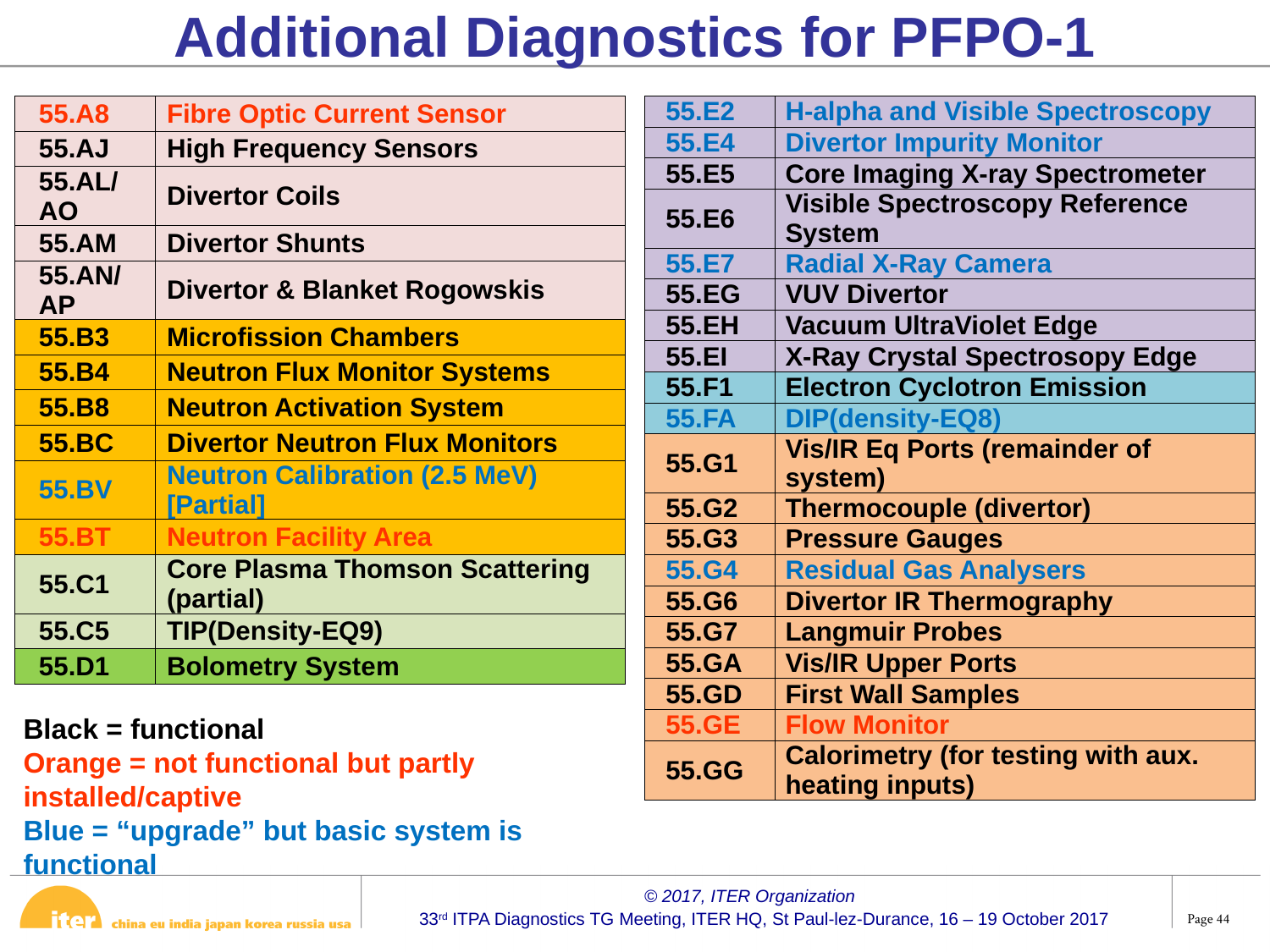

# Additional Diagnostics for PFPO-1
| 55.A8 | Fibre Optic Current Sensor |
| --- | --- |
| 55.AJ | High Frequency Sensors |
| 55.AL/AO | Divertor Coils |
| 55.AM | Divertor Shunts |
| 55.AN/AP | Divertor & Blanket Rogowskis |
| 55.B3 | Microfission Chambers |
| 55.B4 | Neutron Flux Monitor Systems |
| 55.B8 | Neutron Activation System |
| 55.BC | Divertor Neutron Flux Monitors |
| 55.BV | Neutron Calibration (2.5 MeV) [Partial] |
| 55.BT | Neutron Facility Area |
| 55.C1 | Core Plasma Thomson Scattering (partial) |
| 55.C5 | TIP(Density-EQ9) |
| 55.D1 | Bolometry System |
| 55.E2 | H-alpha and Visible Spectroscopy |
| --- | --- |
| 55.E4 | Divertor Impurity Monitor |
| 55.E5 | Core Imaging X-ray Spectrometer |
| 55.E6 | Visible Spectroscopy Reference System |
| 55.E7 | Radial X-Ray Camera |
| 55.EG | VUV Divertor |
| 55.EH | Vacuum UltraViolet Edge |
| 55.EI | X-Ray Crystal Spectrosopy Edge |
| 55.F1 | Electron Cyclotron Emission |
| 55.FA | DIP(density-EQ8) |
| 55.G1 | Vis/IR Eq Ports (remainder of system) |
| 55.G2 | Thermocouple (divertor) |
| 55.G3 | Pressure Gauges |
| 55.G4 | Residual Gas Analysers |
| 55.G6 | Divertor IR Thermography |
| 55.G7 | Langmuir Probes |
| 55.GA | Vis/IR Upper Ports |
| 55.GD | First Wall Samples |
| 55.GE | Flow Monitor |
| 55.GG | Calorimetry (for testing with aux. heating inputs) |
Black = functional
Orange = not functional but partly installed/captive
Blue = “upgrade” but basic system is functional